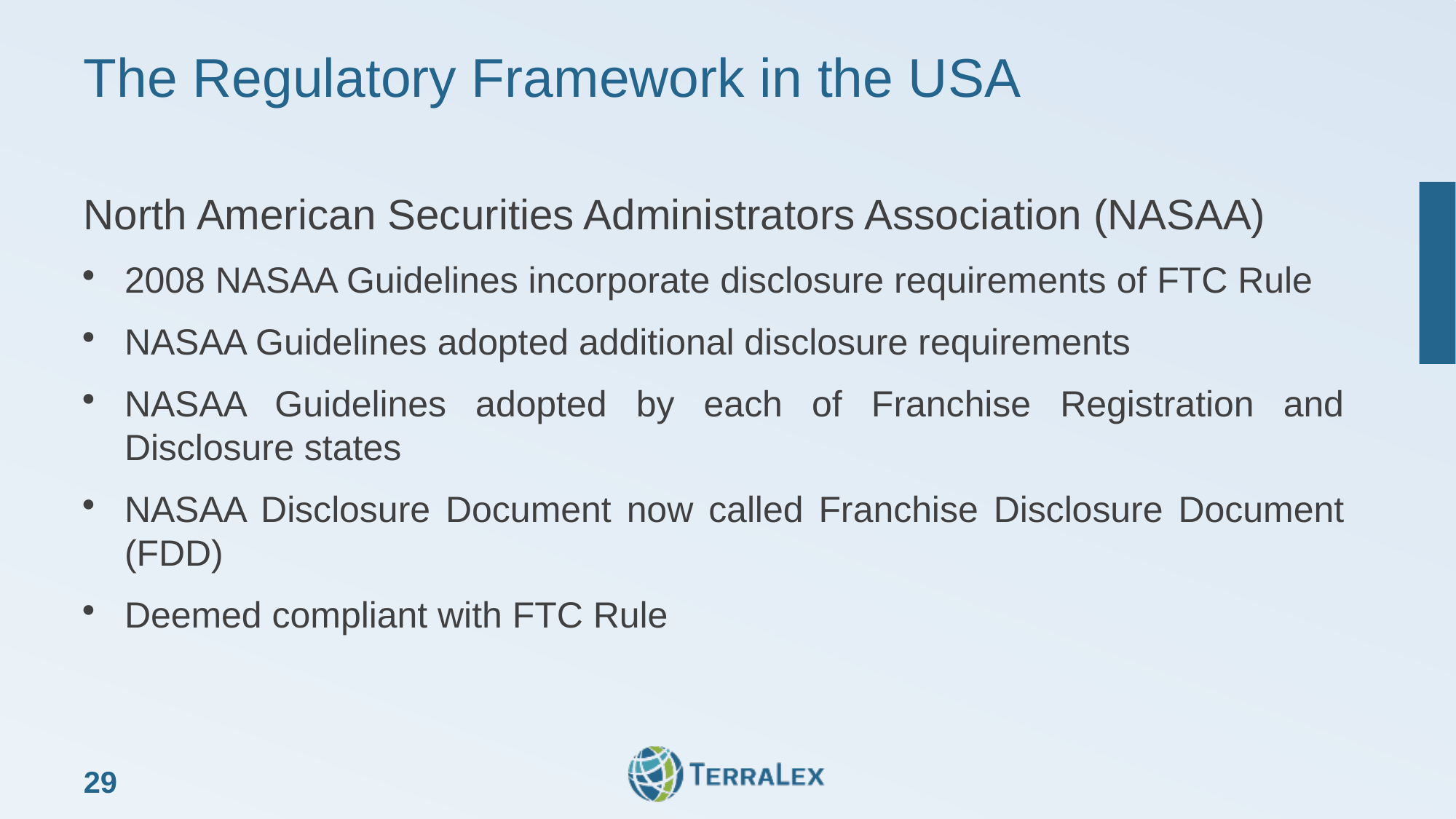

# The Regulatory Framework in the USA
North American Securities Administrators Association (NASAA)
2008 NASAA Guidelines incorporate disclosure requirements of FTC Rule
NASAA Guidelines adopted additional disclosure requirements
NASAA Guidelines adopted by each of Franchise Registration and Disclosure states
NASAA Disclosure Document now called Franchise Disclosure Document (FDD)
Deemed compliant with FTC Rule
29